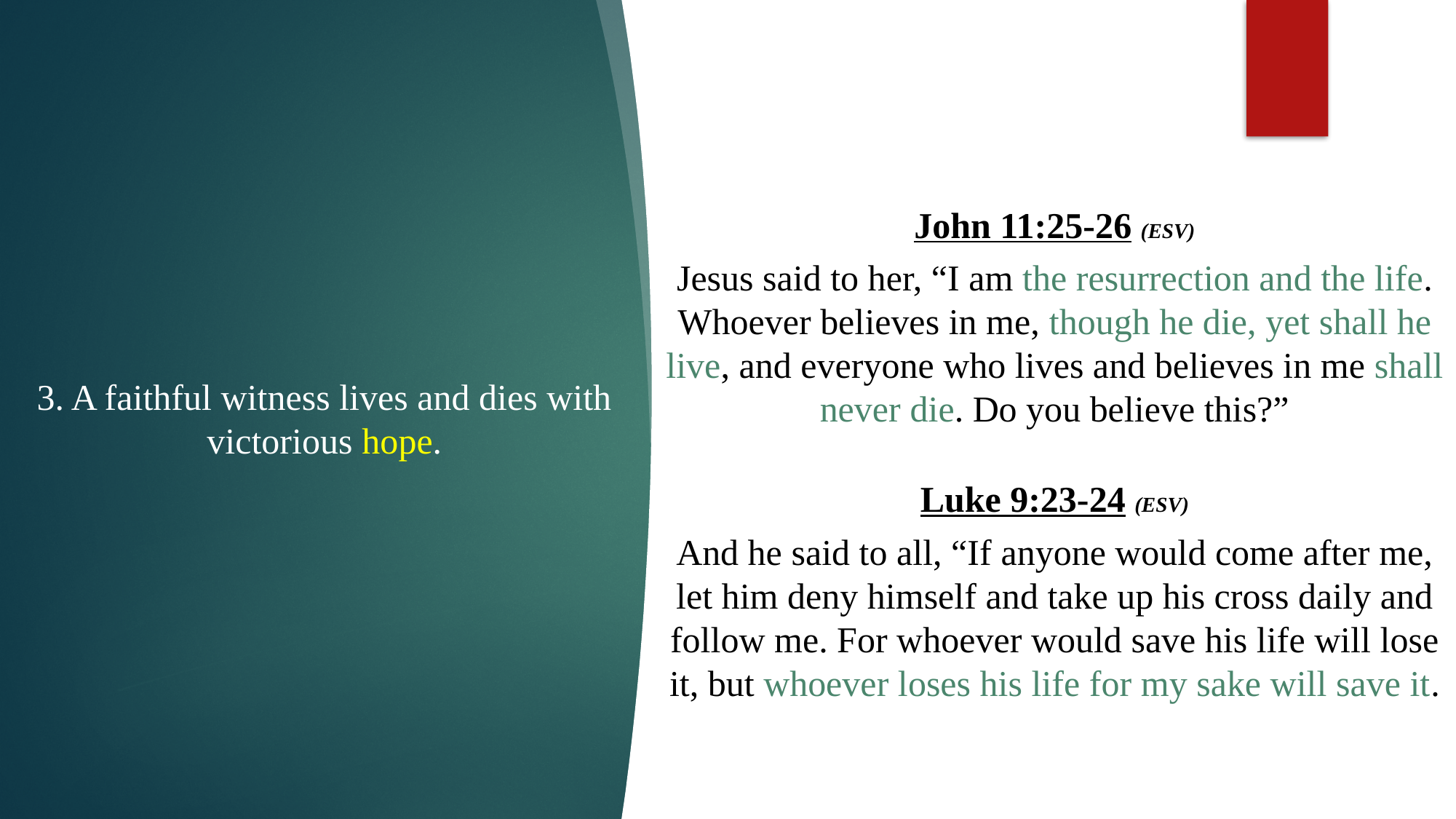

John 11:25-26 (ESV)
Jesus said to her, “I am the resurrection and the life. Whoever believes in me, though he die, yet shall he live, and everyone who lives and believes in me shall never die. Do you believe this?”
3. A faithful witness lives and dies with victorious hope.
Luke 9:23-24 (ESV)
And he said to all, “If anyone would come after me, let him deny himself and take up his cross daily and follow me. For whoever would save his life will lose it, but whoever loses his life for my sake will save it.